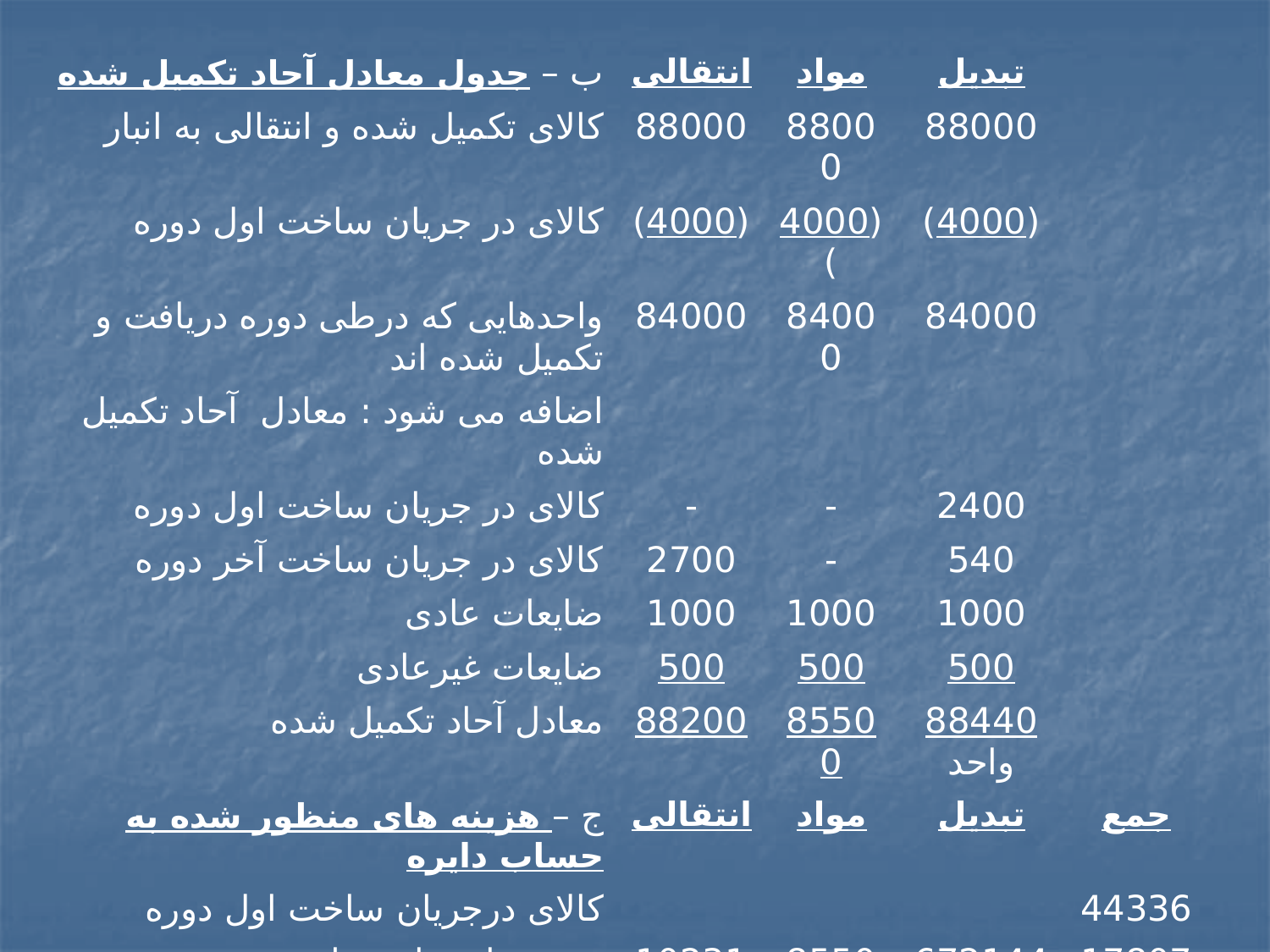

| ب – جدول معادل آحاد تکمیل شده | انتقالی | مواد | تبدیل |  |
| --- | --- | --- | --- | --- |
| کالای تکمیل شده و انتقالی به انبار | 88000 | 88000 | 88000 |  |
| کالای در جریان ساخت اول دوره | (4000) | (4000) | (4000) |  |
| واحدهایی که درطی دوره دریافت و تکمیل شده اند | 84000 | 84000 | 84000 |  |
| اضافه می شود : معادل آحاد تکمیل شده |  |  |  |  |
| کالای در جریان ساخت اول دوره | - | - | 2400 |  |
| کالای در جریان ساخت آخر دوره | 2700 | - | 540 |  |
| ضایعات عادی | 1000 | 1000 | 1000 |  |
| ضایعات غیرعادی | 500 | 500 | 500 |  |
| معادل آحاد تکمیل شده | 88200 | 85500 | 88440 واحد |  |
| ج – هزینه های منظور شده به حساب دایره | انتقالی | مواد | تبدیل | جمع |
| کالای درجریان ساخت اول دوره |  |  |  | 44336 |
| هزینه های جاری طی دوره | 10231120 | 85500 | 672144 | 1780764 |
| جمع هزینه های تولید |  |  |  | 1825100 |
| تقسیم بر معادل آحاد تکمیل شده | 88200÷ | 85500÷ | 88440÷ |  |
| بهای تمام شده یک واحد | 6/11 | 1 | 6/7 | 2/20 ریال |